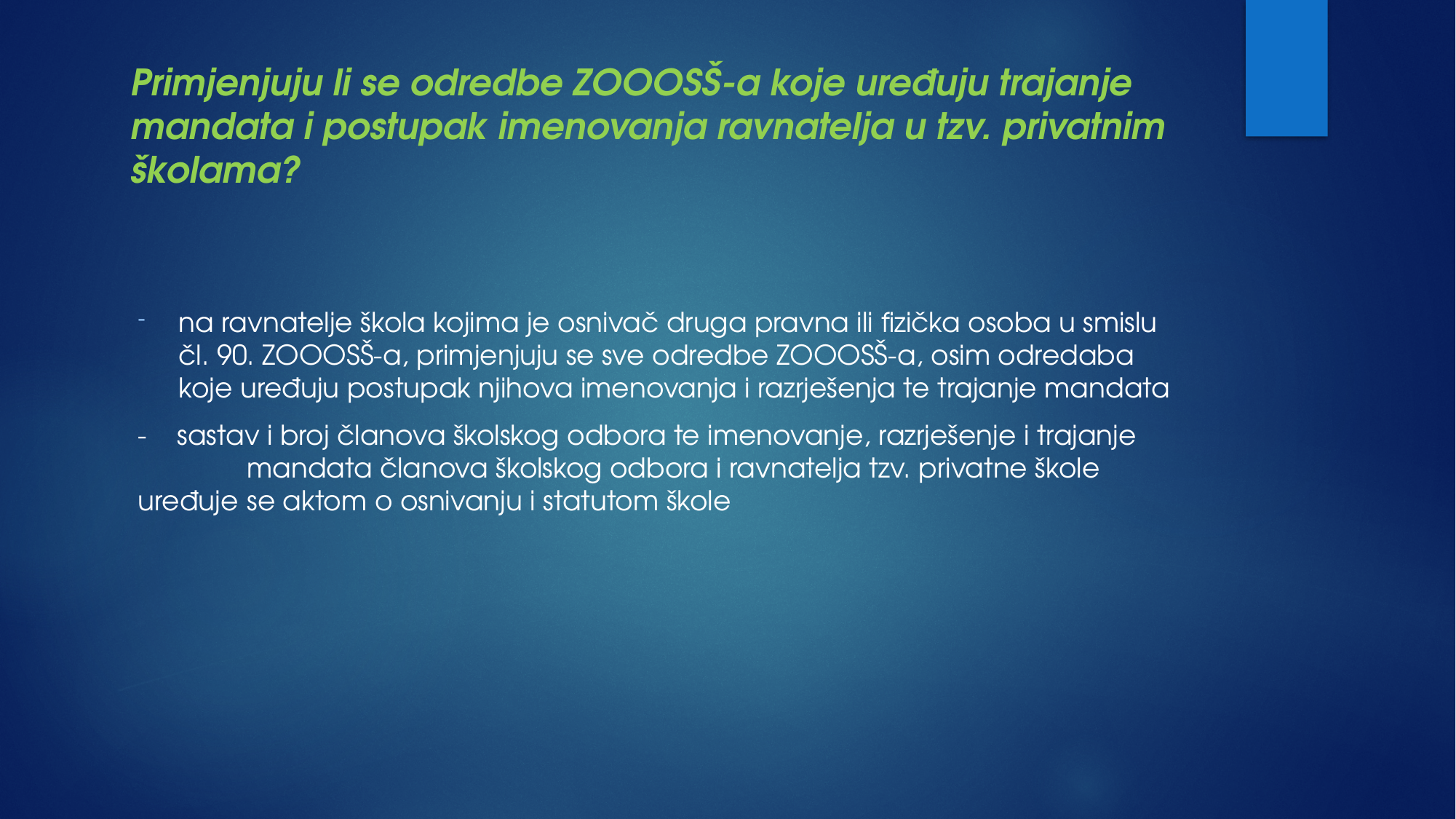

# Primjenjuju li se odredbe ZOOOSŠ-a koje uređuju trajanje mandata i postupak imenovanja ravnatelja u tzv. privatnim školama?

na ravnatelje škola kojima je osnivač druga pravna ili fizička osoba u smislu čl. 90. ZOOOSŠ-a, primjenjuju se sve odredbe ZOOOSŠ-a, osim odredaba koje uređuju postupak njihova imenovanja i razrješenja te trajanje mandata
-    sastav i broj članova školskog odbora te imenovanje, razrješenje i trajanje      	mandata članova školskog odbora i ravnatelja tzv. privatne škole uređuje 	se aktom o osnivanju i statutom škole